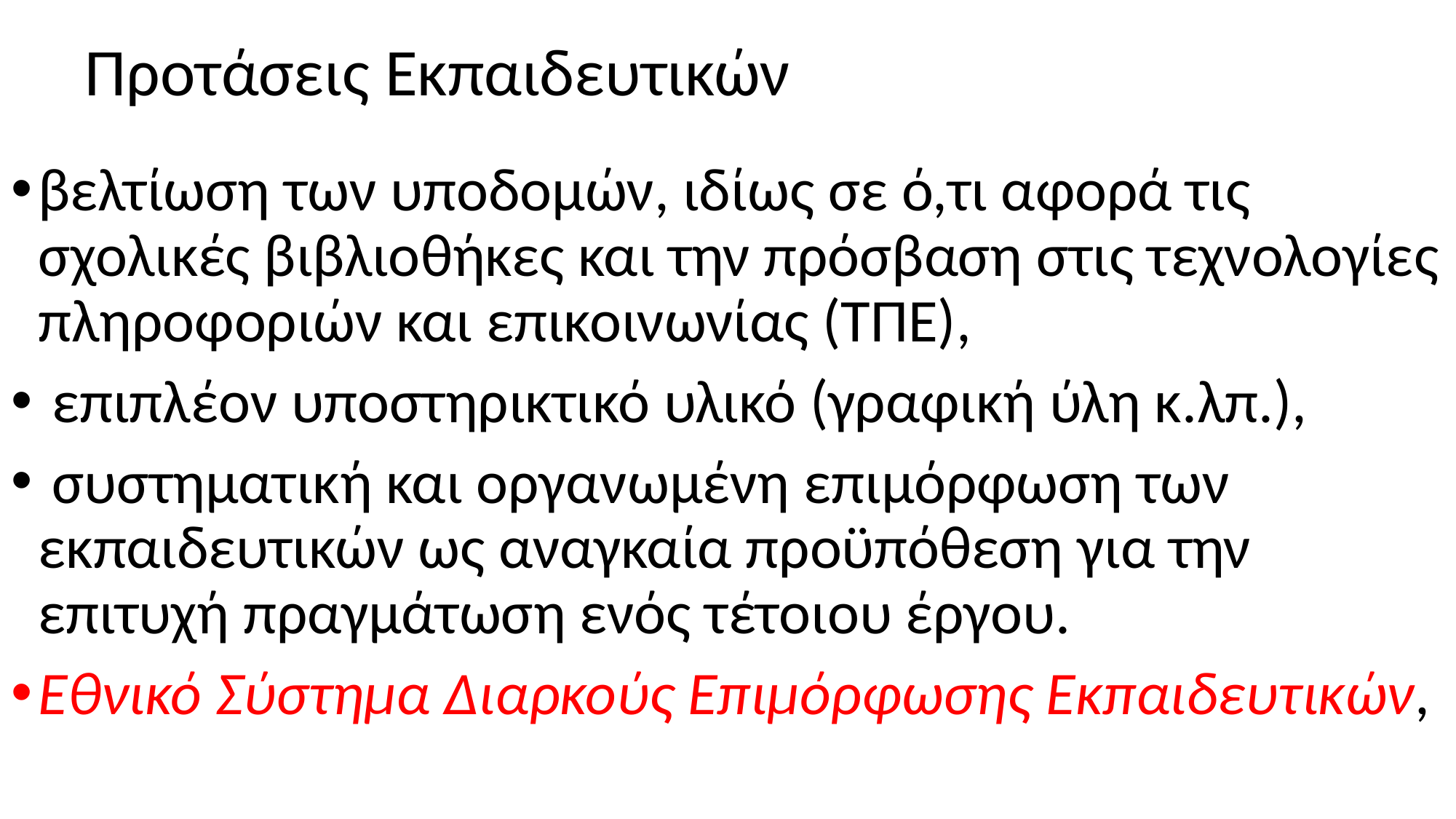

# Προτάσεις Εκπαιδευτικών
βελτίωση των υποδομών, ιδίως σε ό,τι αφορά τις σχολικές βιβλιοθήκες και την πρόσβαση στις τεχνολογίες πληροφοριών και επικοινωνίας (ΤΠΕ),
 επιπλέον υποστηρικτικό υλικό (γραφική ύλη κ.λπ.),
 συστηματική και οργανωμένη επιμόρφωση των εκπαιδευτικών ως αναγκαία προϋπόθεση για την επιτυχή πραγμάτωση ενός τέτοιου έργου.
Εθνικό Σύστημα Διαρκούς Επιμόρφωσης Εκπαιδευτικών,